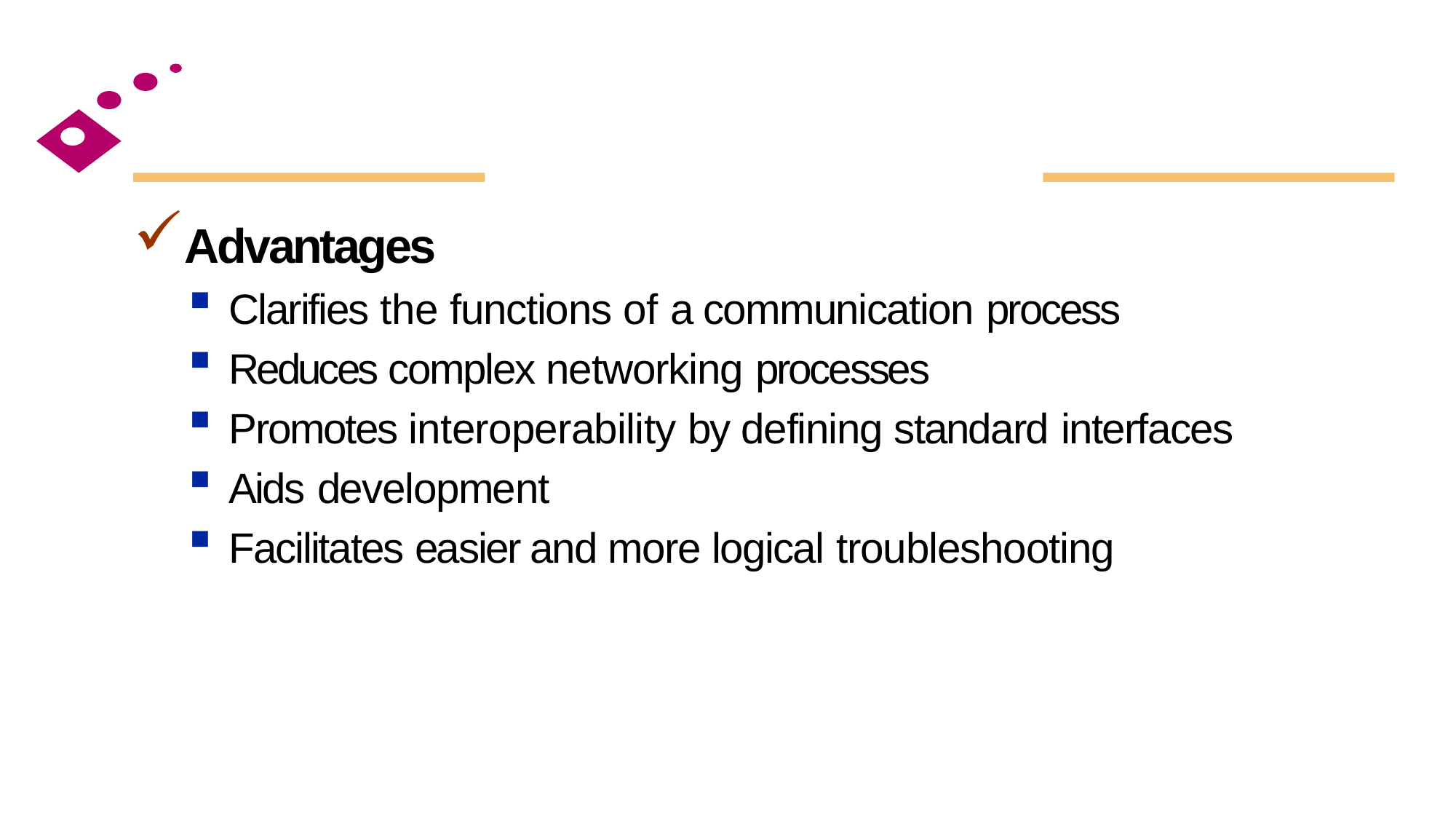

#
Advantages
Clarifies the functions of a communication process
Reduces complex networking processes
Promotes interoperability by defining standard interfaces
Aids development
Facilitates easier and more logical troubleshooting